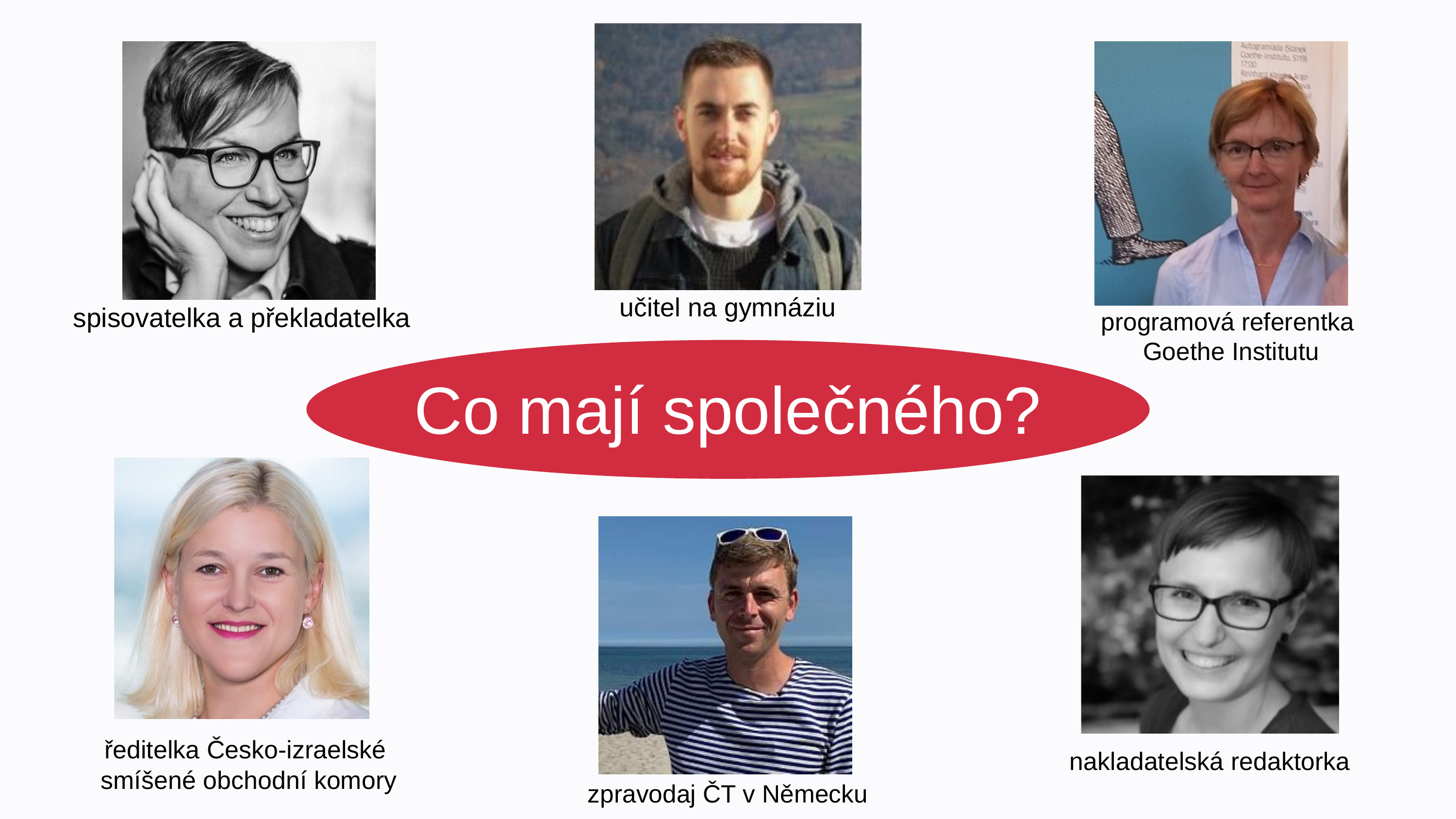

učitel na gymnáziu
spisovatelka a překladatelka
programová referentka
Goethe Institutu

Co mají společného?

ředitelka Česko-izraelské
smíšené obchodní komory
nakladatelská redaktorka
zpravodaj ČT v Německu